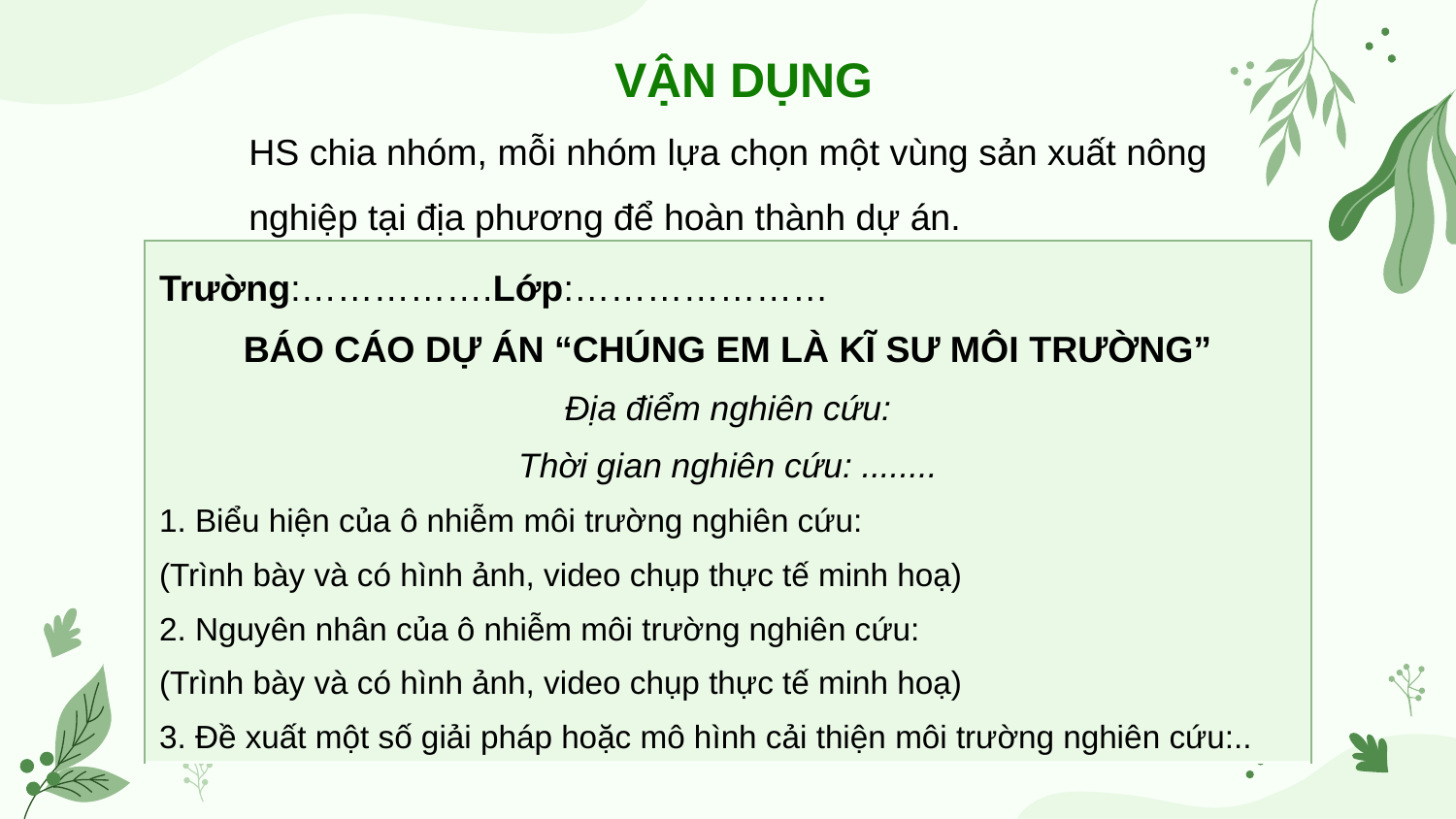

VẬN DỤNG
HS chia nhóm, mỗi nhóm lựa chọn một vùng sản xuất nông nghiệp tại địa phương để hoàn thành dự án.
| Trường:…………….Lớp:………………… BÁO CÁO DỰ ÁN “CHÚNG EM LÀ KĨ SƯ MÔI TRƯỜNG” Địa điểm nghiên cứu: Thời gian nghiên cứu: ........ 1. Biểu hiện của ô nhiễm môi trường nghiên cứu: (Trình bày và có hình ảnh, video chụp thực tế minh hoạ) 2. Nguyên nhân của ô nhiễm môi trường nghiên cứu: (Trình bày và có hình ảnh, video chụp thực tế minh hoạ) 3. Đề xuất một số giải pháp hoặc mô hình cải thiện môi trường nghiên cứu:.. |
| --- |